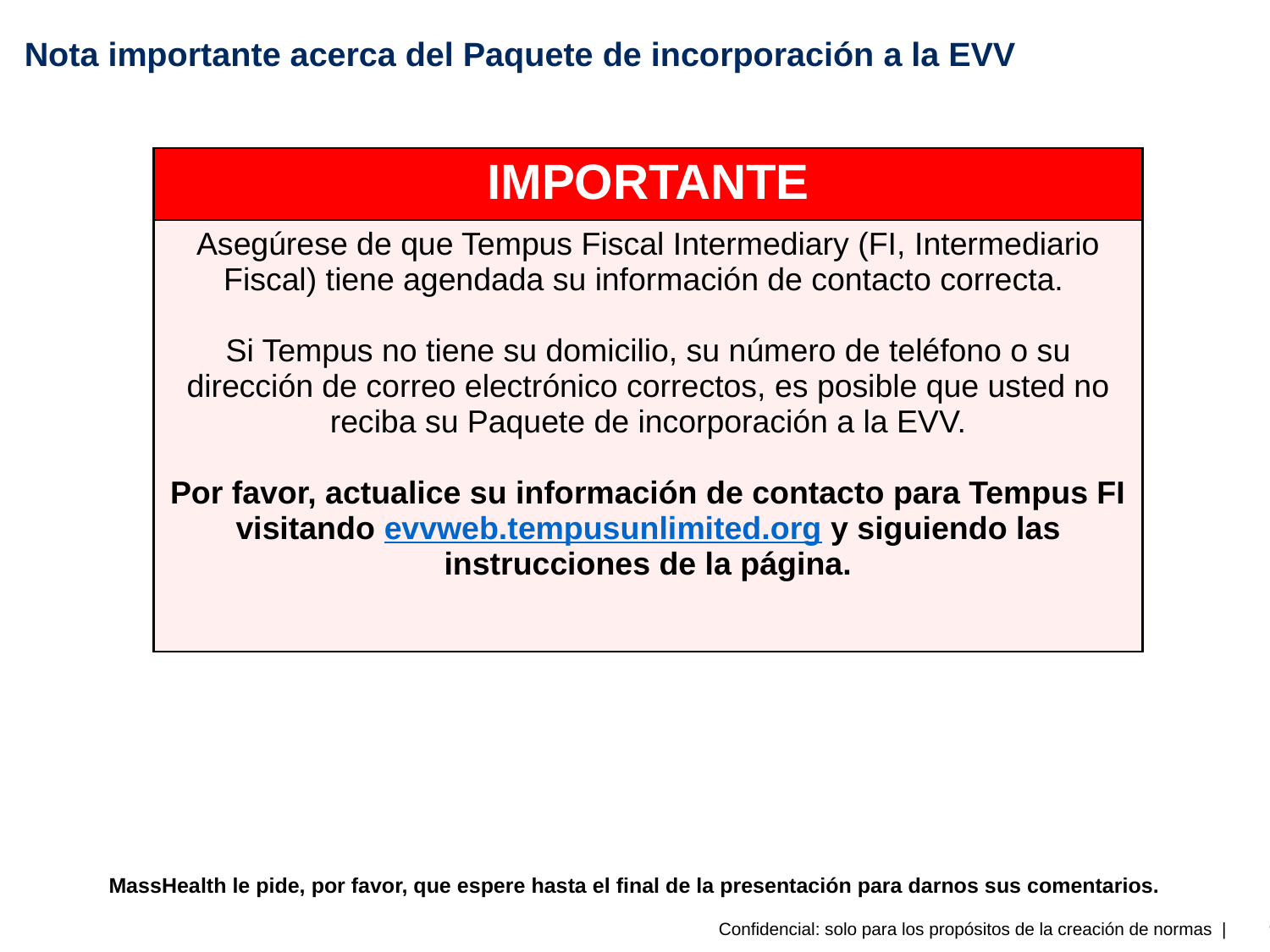

# Nota importante acerca del Paquete de incorporación a la EVV
| IMPORTANTE |
| --- |
| Asegúrese de que Tempus Fiscal Intermediary (FI, Intermediario Fiscal) tiene agendada su información de contacto correcta. Si Tempus no tiene su domicilio, su número de teléfono o su dirección de correo electrónico correctos, es posible que usted no reciba su Paquete de incorporación a la EVV. Por favor, actualice su información de contacto para Tempus FI visitando evvweb.tempusunlimited.org y siguiendo las instrucciones de la página. |
MassHealth le pide, por favor, que espere hasta el final de la presentación para darnos sus comentarios.